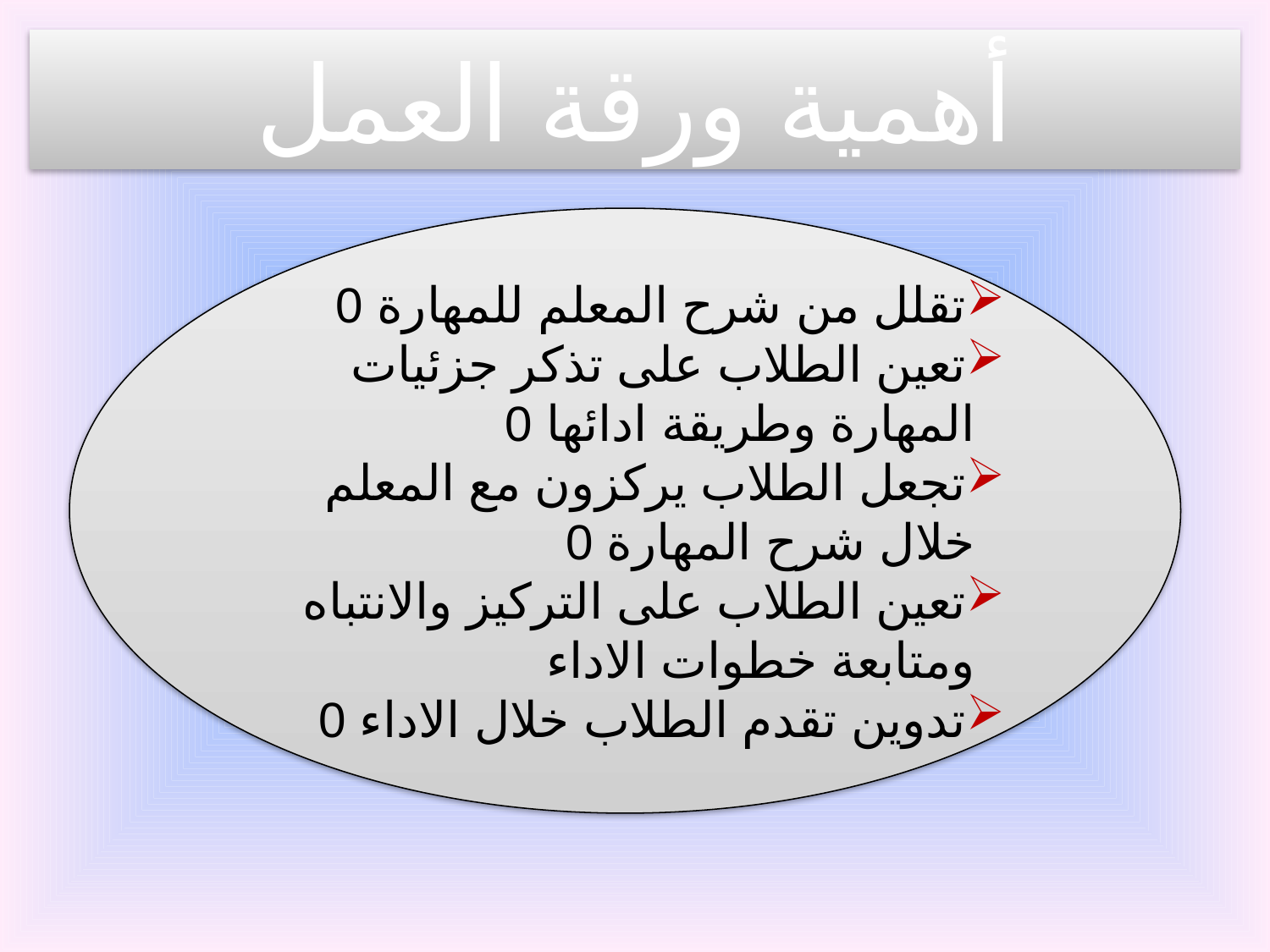

أهمية ورقة العمل
تقلل من شرح المعلم للمهارة 0
تعين الطلاب على تذكر جزئيات المهارة وطريقة ادائها 0
تجعل الطلاب يركزون مع المعلم خلال شرح المهارة 0
تعين الطلاب على التركيز والانتباه ومتابعة خطوات الاداء
تدوين تقدم الطلاب خلال الاداء 0